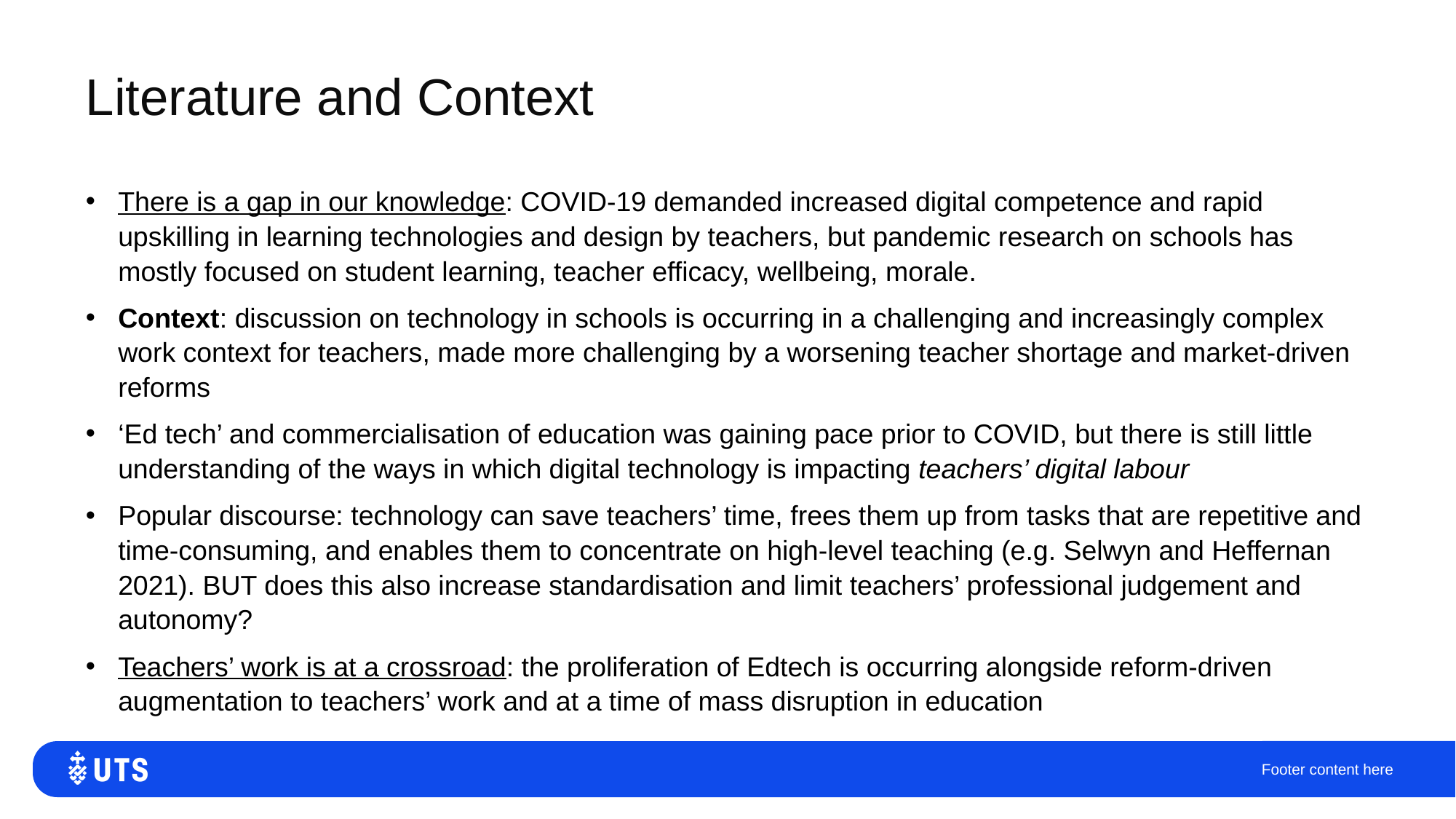

# Literature and Context
There is a gap in our knowledge: COVID-19 demanded increased digital competence and rapid upskilling in learning technologies and design by teachers, but pandemic research on schools has mostly focused on student learning, teacher efficacy, wellbeing, morale.
Context: discussion on technology in schools is occurring in a challenging and increasingly complex work context for teachers, made more challenging by a worsening teacher shortage and market-driven reforms
‘Ed tech’ and commercialisation of education was gaining pace prior to COVID, but there is still little understanding of the ways in which digital technology is impacting teachers’ digital labour
Popular discourse: technology can save teachers’ time, frees them up from tasks that are repetitive and time-consuming, and enables them to concentrate on high-level teaching (e.g. Selwyn and Heffernan 2021). BUT does this also increase standardisation and limit teachers’ professional judgement and autonomy?
Teachers’ work is at a crossroad: the proliferation of Edtech is occurring alongside reform-driven augmentation to teachers’ work and at a time of mass disruption in education

Footer content here